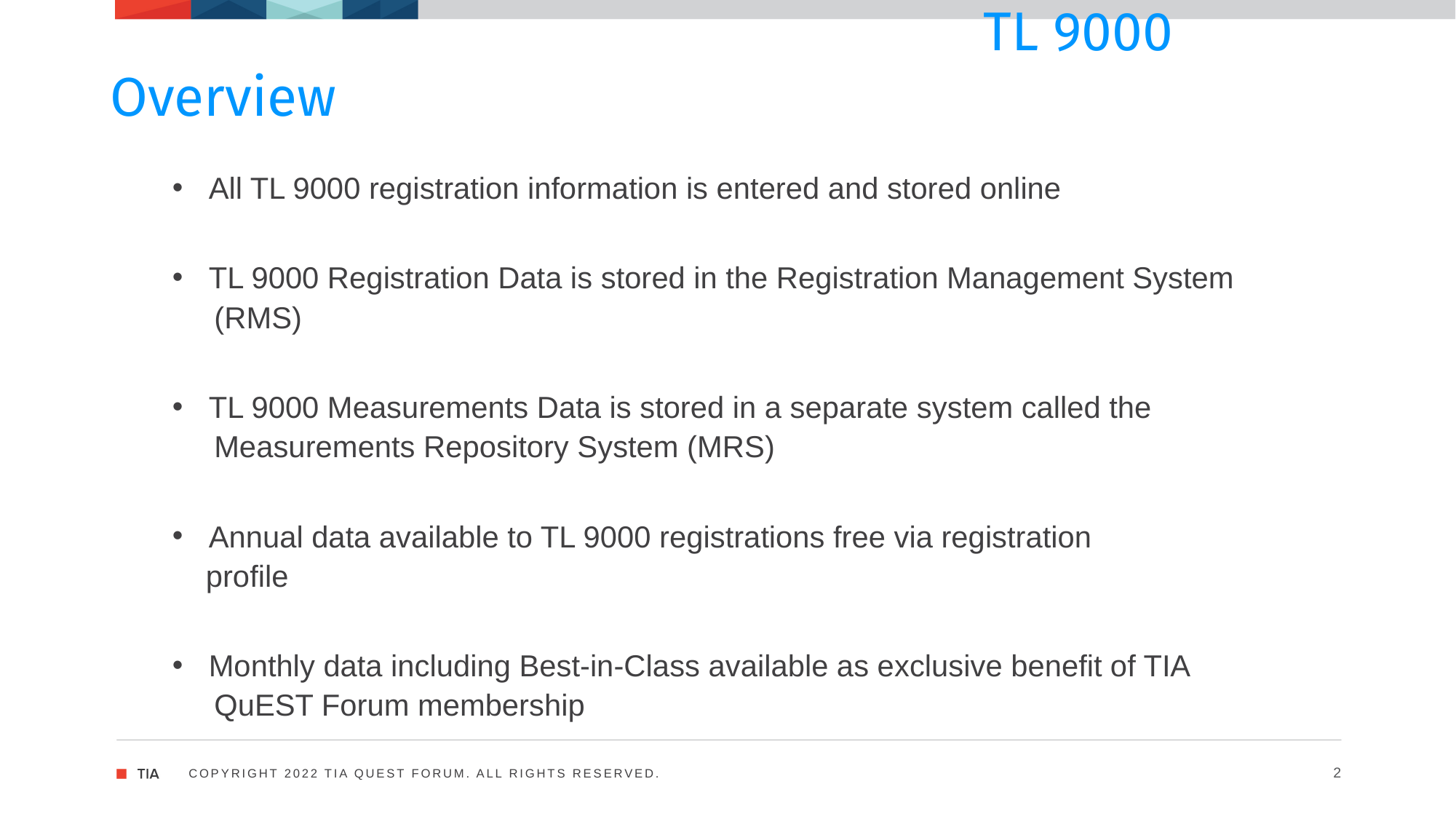

# TL 9000 Overview

  All TL 9000 registration information is entered and stored online

  TL 9000 Registration Data is stored in the Registration Management System
     (RMS)

  TL 9000 Measurements Data is stored in a separate system called the
     Measurements Repository System (MRS)

  Annual data available to TL 9000 registrations free via registration
    profile

  Monthly data including Best-in-Class available as exclusive benefit of TIA
     QuEST Forum membership

Copyright 2022 TIA QuEST Forum. All Rights Reserved.
2